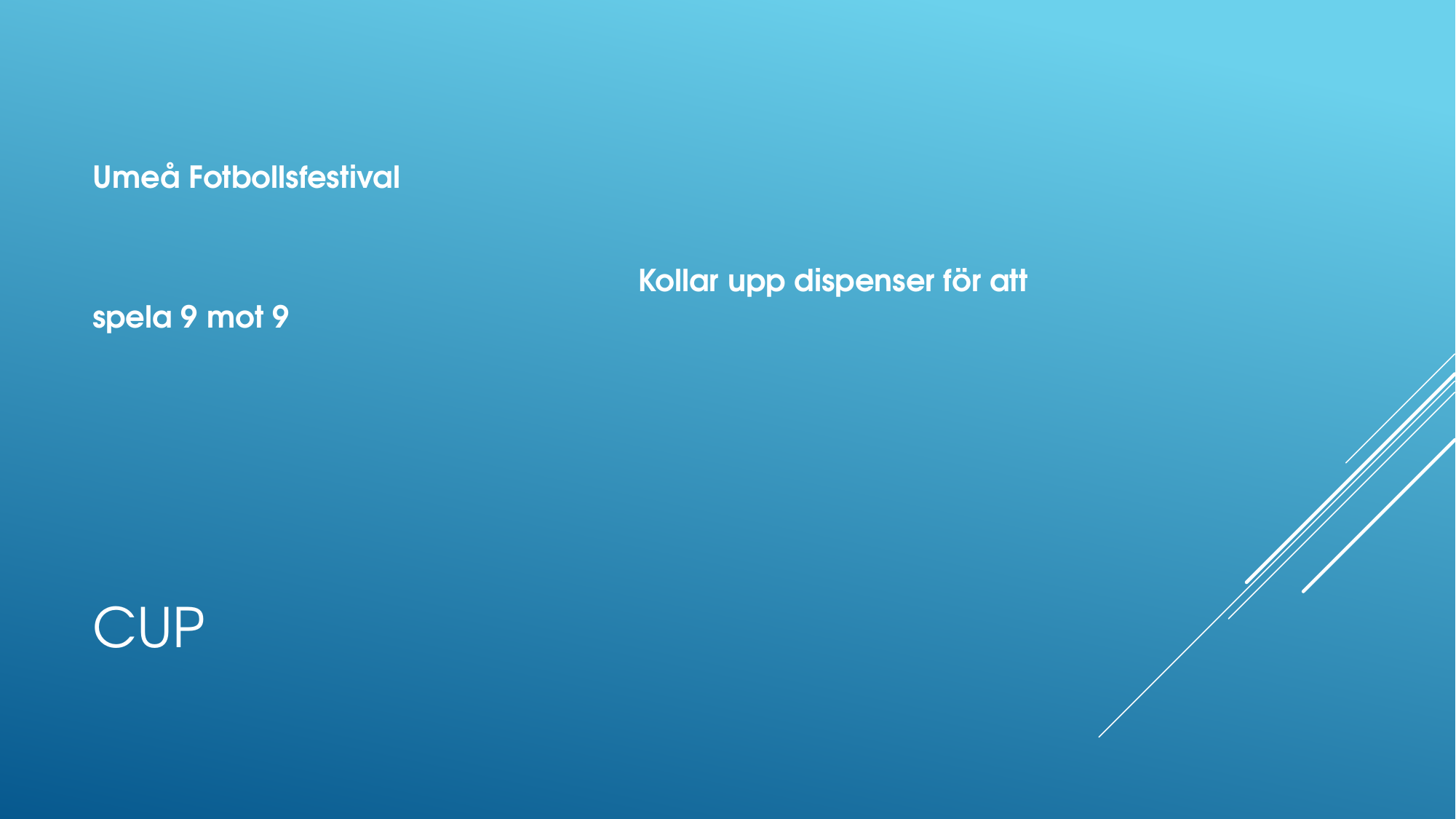

Umeå Fotbollsfestival

					Kollar upp dispenser för att spela 9 mot 9

# Cup